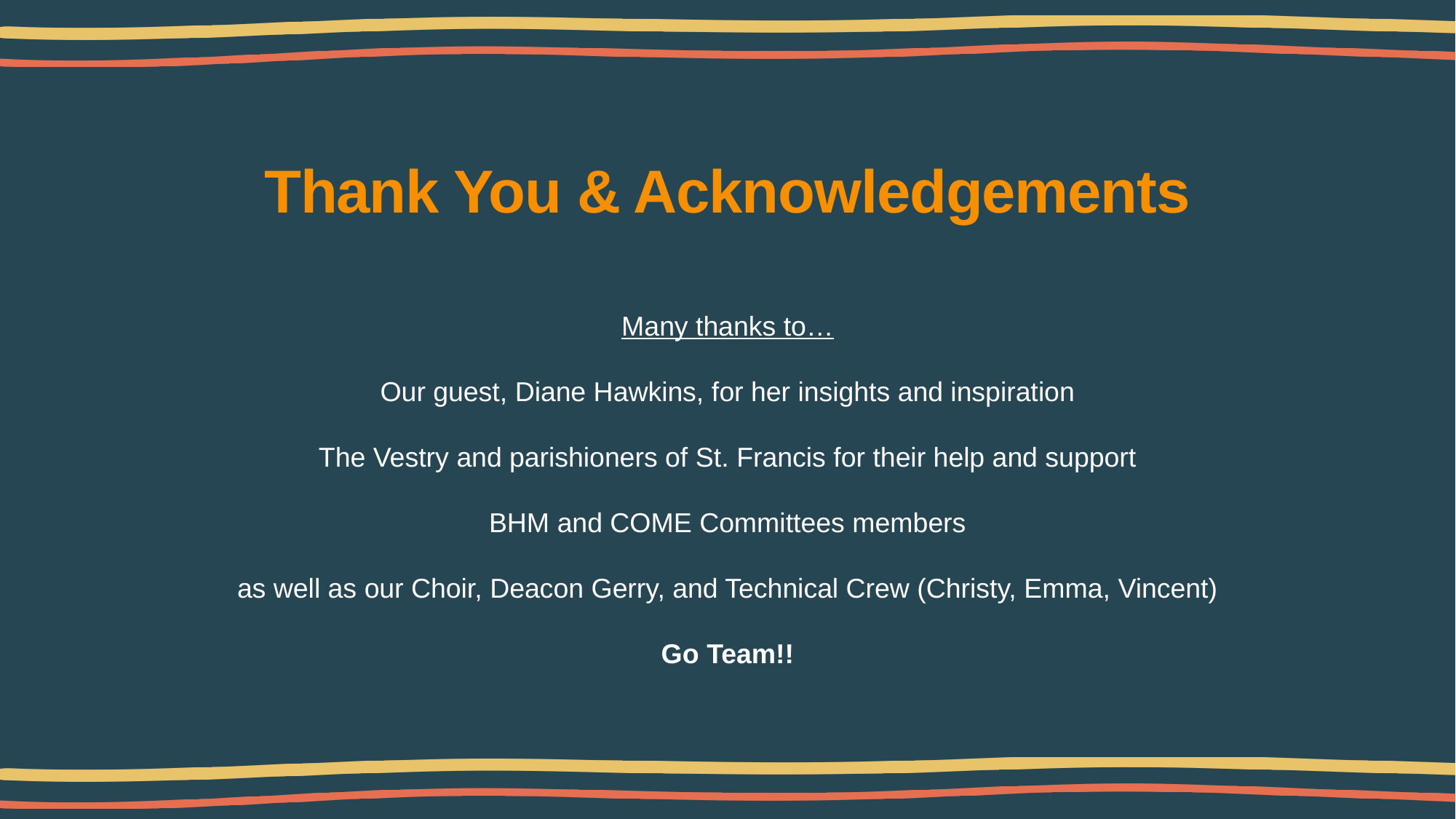

# Thank You & Acknowledgements
Many thanks to…

Our guest, Diane Hawkins, for her insights and inspiration

The Vestry and parishioners of St. Francis for their help and support

BHM and COME Committees members

as well as our Choir, Deacon Gerry, and Technical Crew (Christy, Emma, Vincent)

Go Team!!